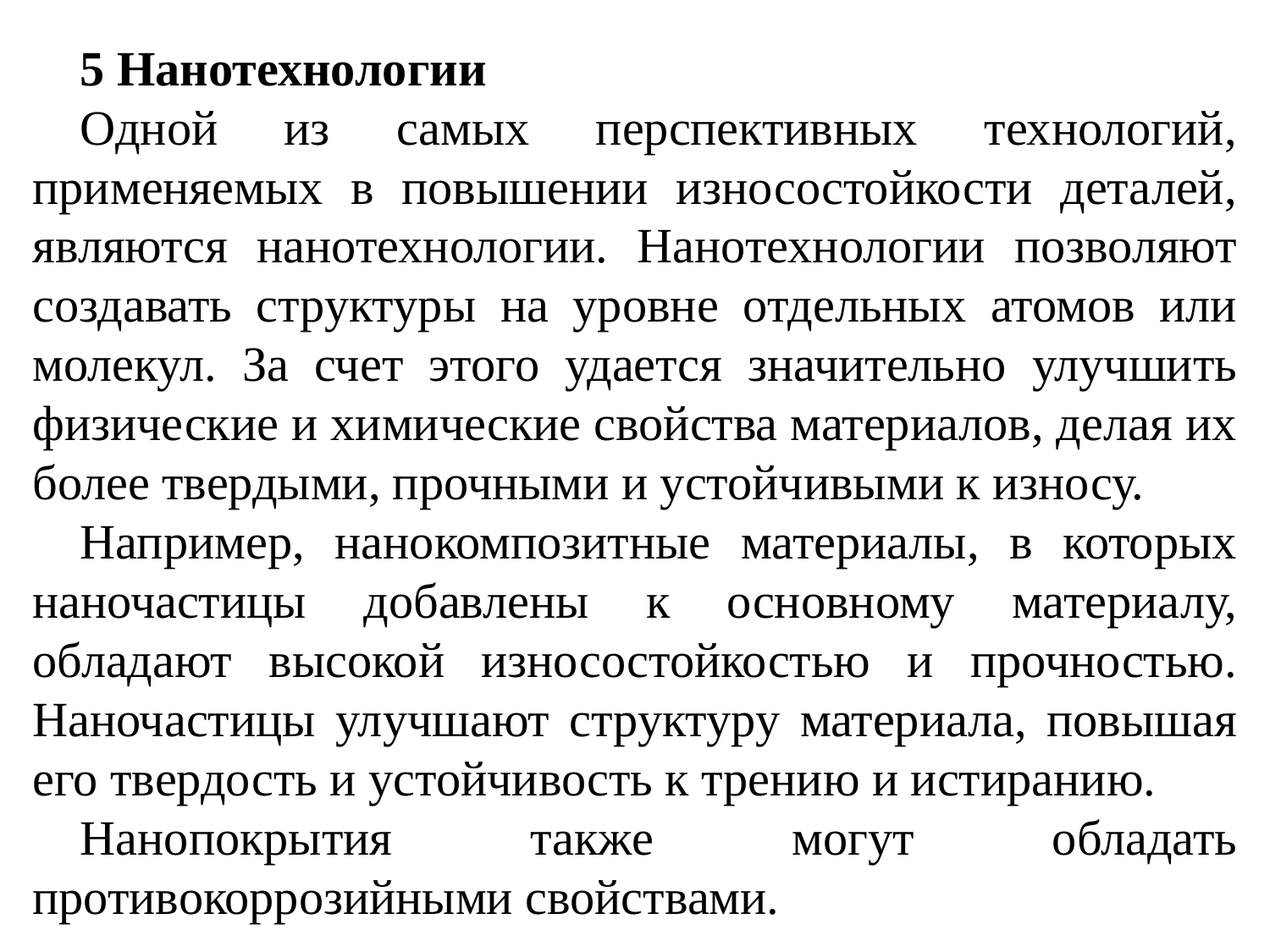

5 Нанотехнологии
Одной из самых перспективных технологий, применяемых в повышении износостойкости деталей, являются нанотехнологии. Нанотехнологии позволяют создавать структуры на уровне отдельных атомов или молекул. За счет этого удается значительно улучшить физические и химические свойства материалов, делая их более твердыми, прочными и устойчивыми к износу.
Например, нанокомпозитные материалы, в которых наночастицы добавлены к основному материалу, обладают высокой износостойкостью и прочностью. Наночастицы улучшают структуру материала, повышая его твердость и устойчивость к трению и истиранию.
Нанопокрытия также могут обладать противокоррозийными свойствами.